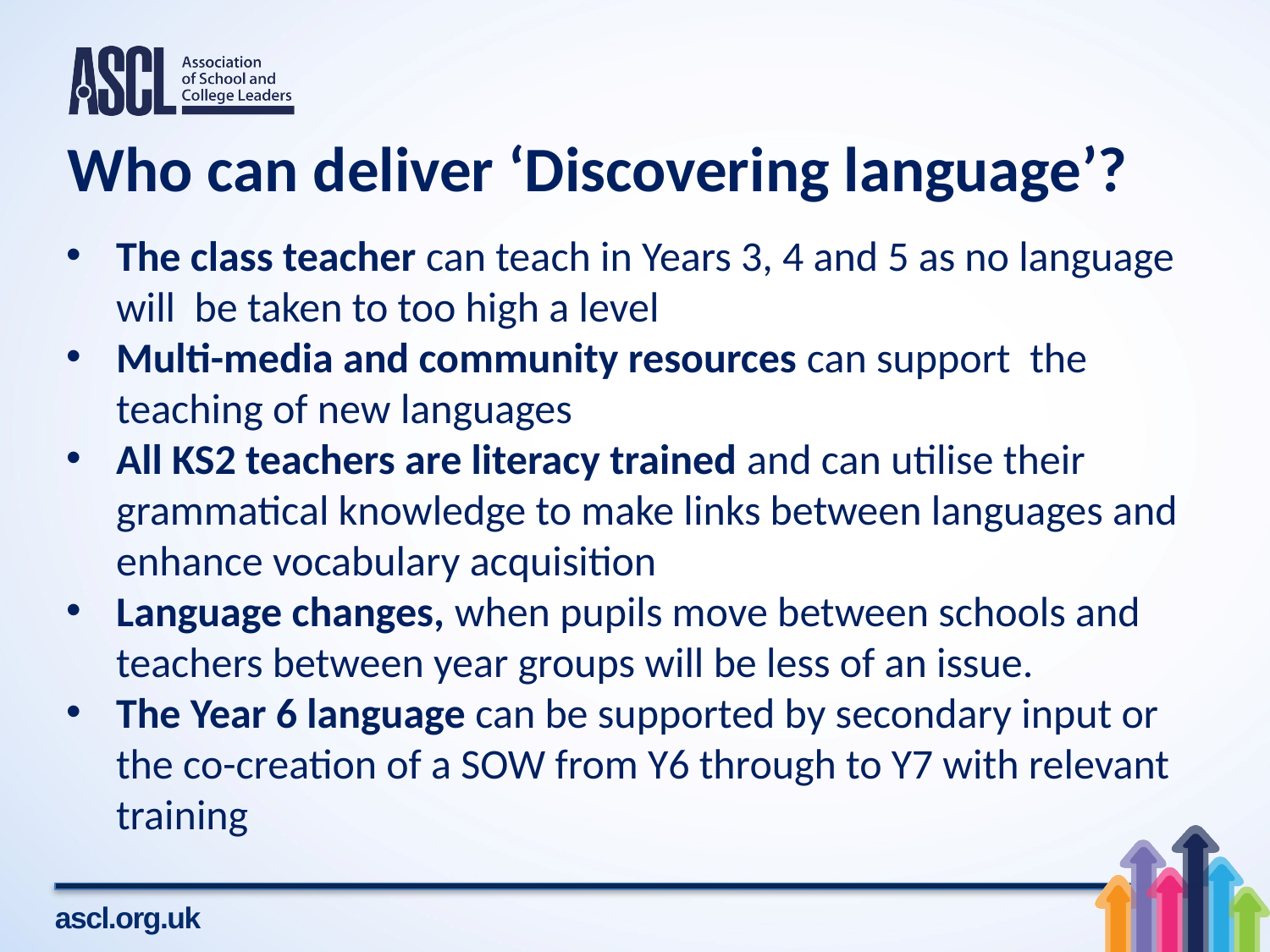

# Who can deliver ‘Discovering language’?
The class teacher can teach in Years 3, 4 and 5 as no language will  be taken to too high a level
Multi-media and community resources can support  the  teaching of new languages
All KS2 teachers are literacy trained and can utilise their grammatical knowledge to make links between languages and enhance vocabulary acquisition
Language changes, when pupils move between schools and  teachers between year groups will be less of an issue.
The Year 6 language can be supported by secondary input or the co-creation of a SOW from Y6 through to Y7 with relevant training